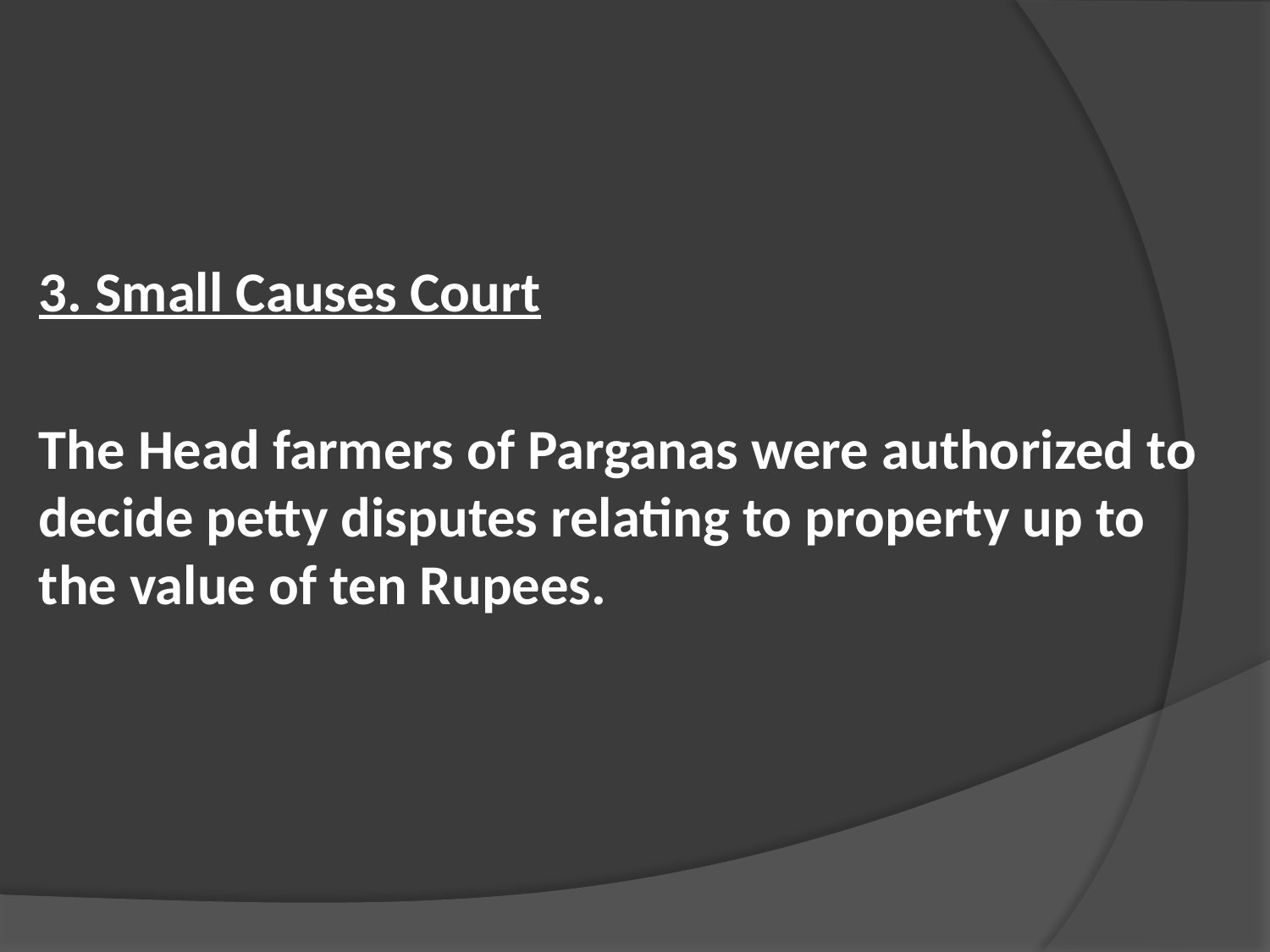

3. Small Causes Court

The Head farmers of Parganas were authorized to decide petty disputes relating to property up to the value of ten Rupees.